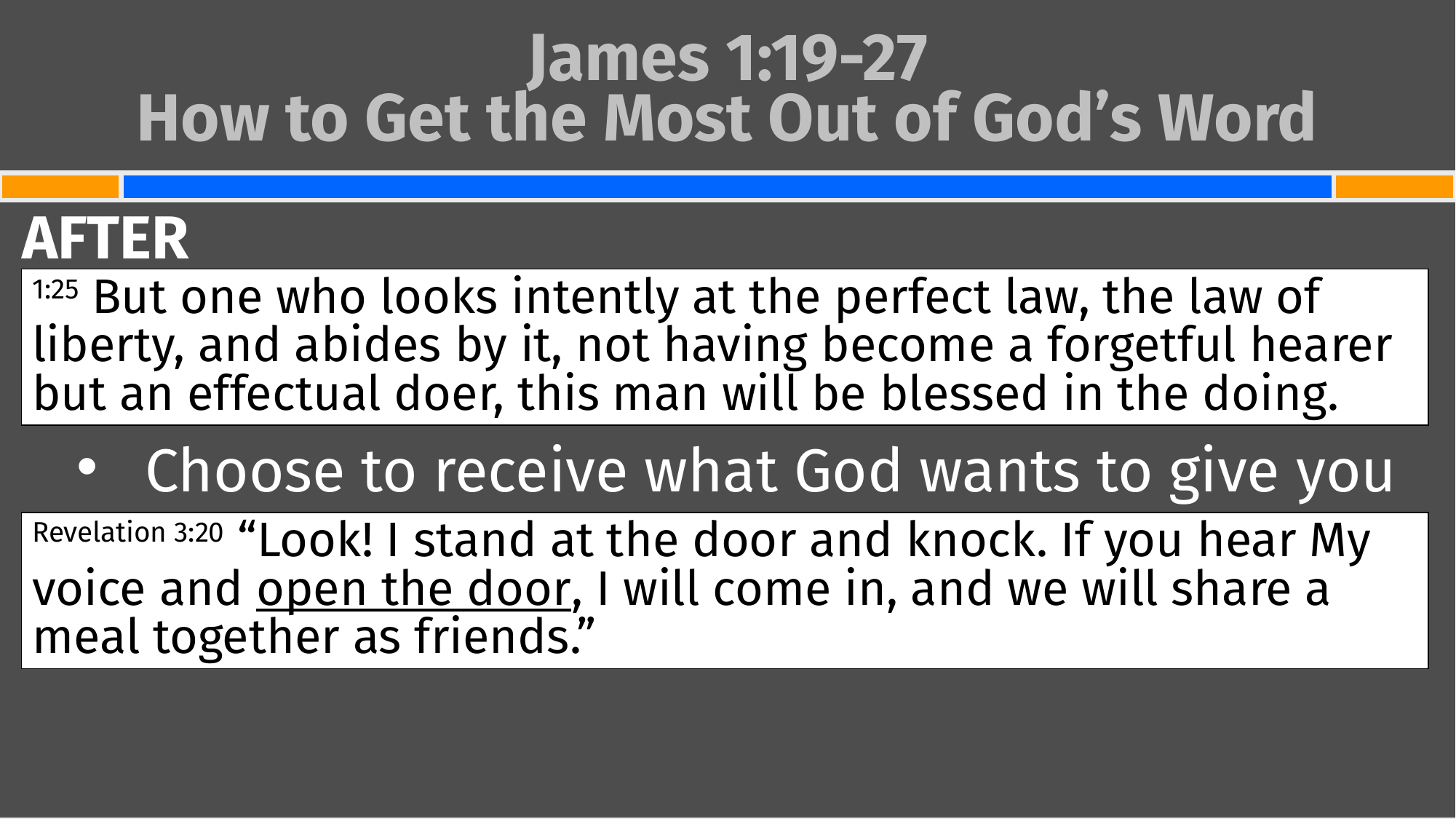

# James 1:19-27 How to Get the Most Out of God’s Word

AFTER

Choose to receive what God wants to give you
1:25 But one who looks intently at the perfect law, the law of liberty, and abides by it, not having become a forgetful hearer but an effectual doer, this man will be blessed in the doing.
Revelation 3:20 “Look! I stand at the door and knock. If you hear My voice and open the door, I will come in, and we will share a meal together as friends.”